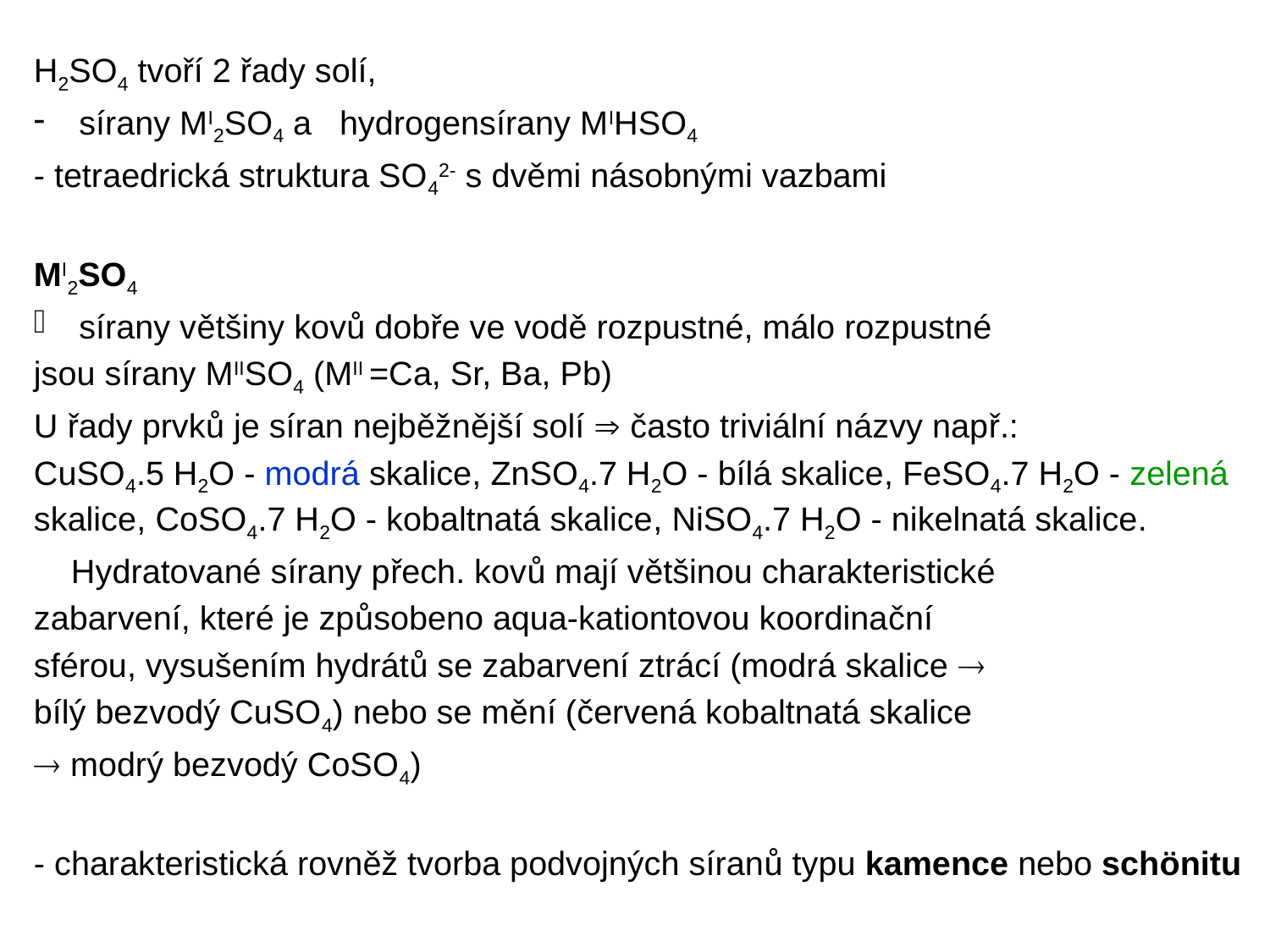

H2SO4 tvoří 2 řady solí,
sírany MI2SO4 a   hydrogensírany MIHSO4
- tetraedrická struktura SO42- s dvěmi násobnými vazbami

MI2SO4
sírany většiny kovů dobře ve vodě rozpustné, málo rozpustné
jsou sírany MIISO4 (MII =Ca, Sr, Ba, Pb)
U řady prvků je síran nejběžnější solí ⇒ často triviální názvy např.:
CuSO4.5 H2O - modrá skalice, ZnSO4.7 H2O - bílá skalice, FeSO4.7 H2O - zelená skalice, CoSO4.7 H2O - kobaltnatá skalice, NiSO4.7 H2O - nikelnatá skalice.
    Hydratované sírany přech. kovů mají většinou charakteristické
zabarvení, které je způsobeno aqua-kationtovou koordinační
sférou, vysušením hydrátů se zabarvení ztrácí (modrá skalice →
bílý bezvodý CuSO4) nebo se mění (červená kobaltnatá skalice
→ modrý bezvodý CoSO4)

- charakteristická rovněž tvorba podvojných síranů typu kamence nebo schönitu